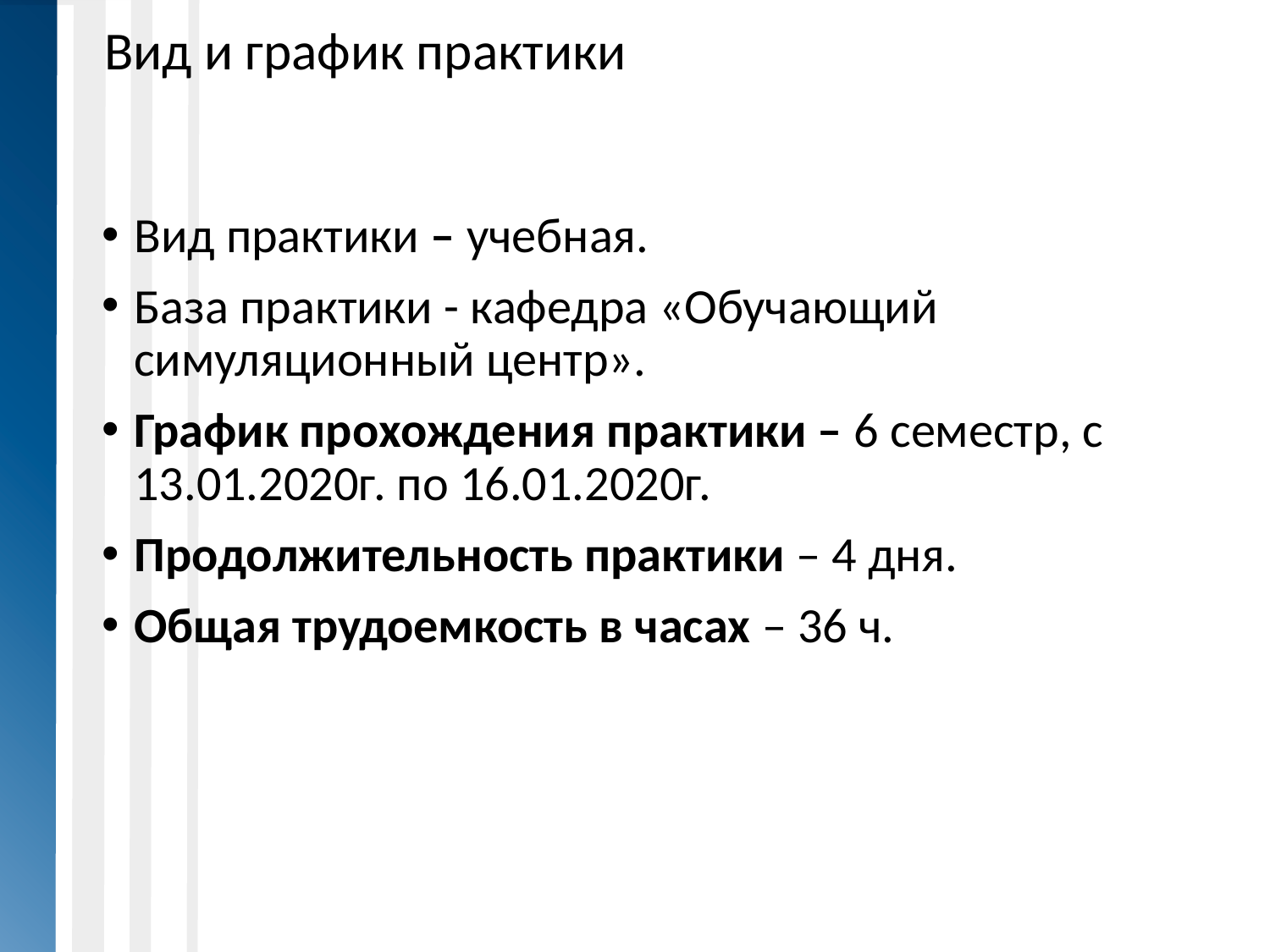

# Вид и график практики
Вид практики – учебная.
База практики - кафедра «Обучающий симуляционный центр».
График прохождения практики – 6 семестр, с 13.01.2020г. по 16.01.2020г.
Продолжительность практики – 4 дня.
Общая трудоемкость в часах – 36 ч.